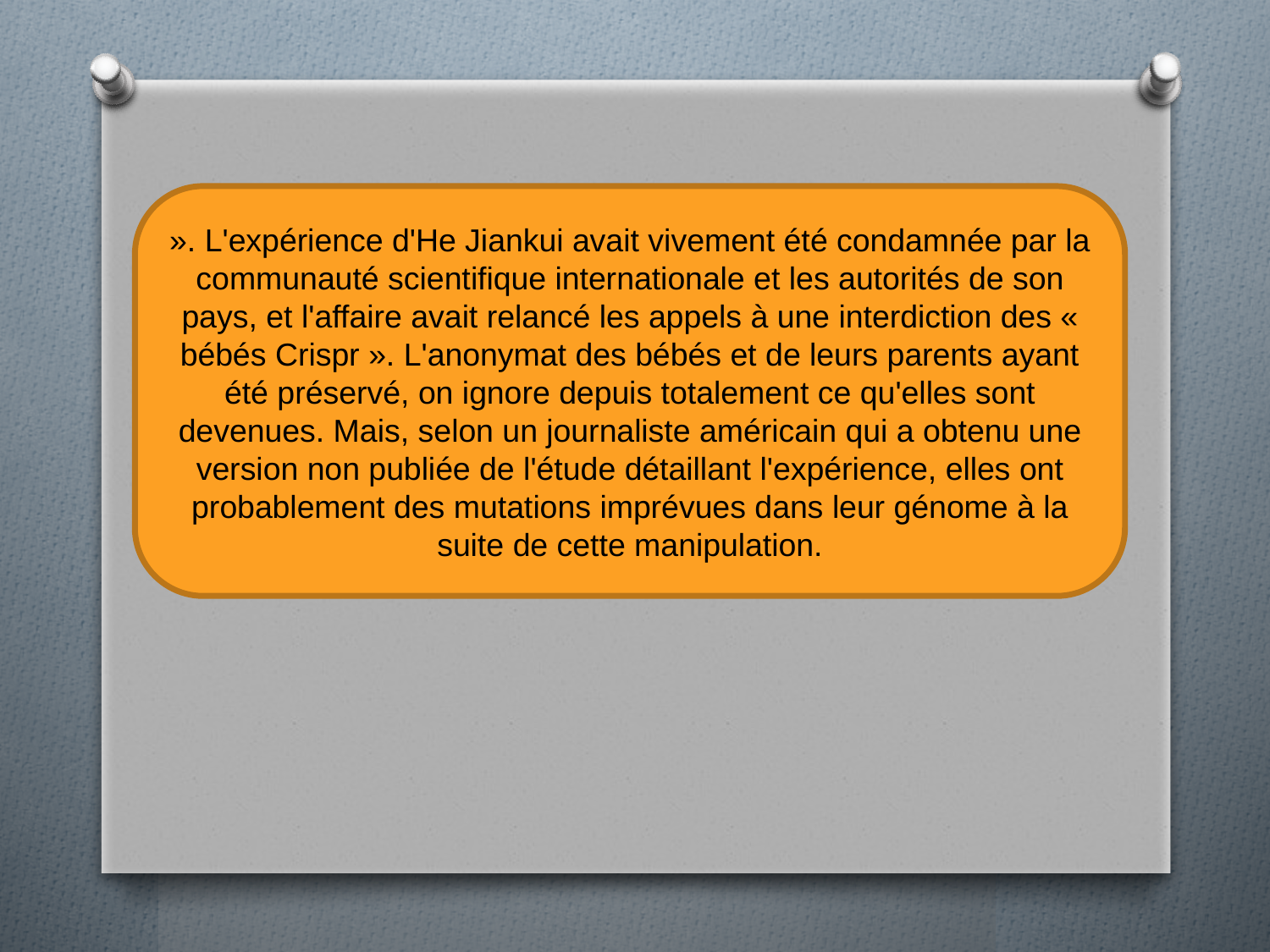

». L'expérience d'He Jiankui avait vivement été condamnée par la communauté scientifique internationale et les autorités de son pays, et l'affaire avait relancé les appels à une interdiction des « bébés Crispr ». L'anonymat des bébés et de leurs parents ayant été préservé, on ignore depuis totalement ce qu'elles sont devenues. Mais, selon un journaliste américain qui a obtenu une version non publiée de l'étude détaillant l'expérience, elles ont probablement des mutations imprévues dans leur génome à la suite de cette manipulation.